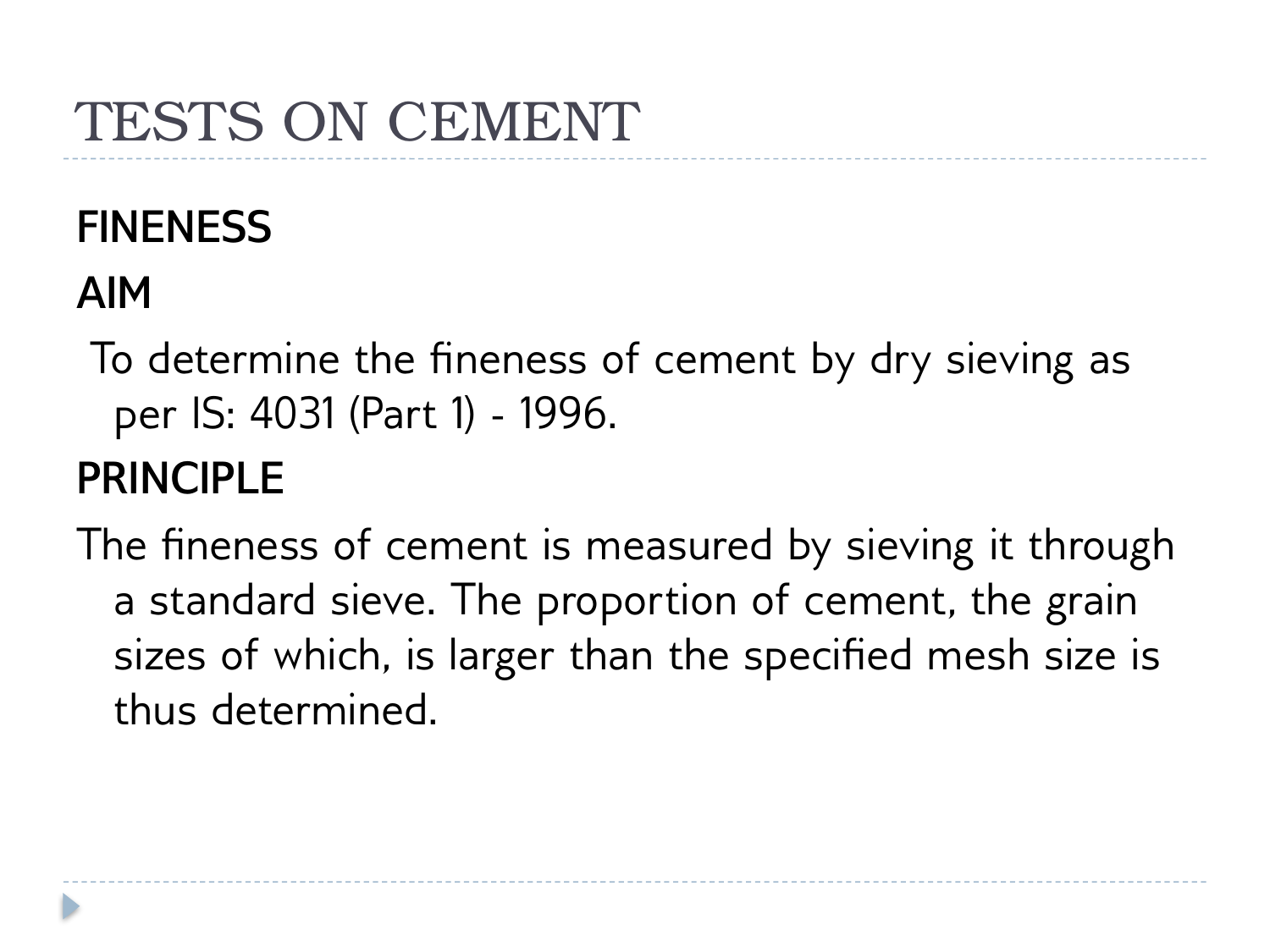

# TESTS ON CEMENT
FINENESS
AIM
 To determine the fineness of cement by dry sieving as per IS: 4031 (Part 1) - 1996.
PRINCIPLE
The fineness of cement is measured by sieving it through a standard sieve. The proportion of cement, the grain sizes of which, is larger than the specified mesh size is thus determined.